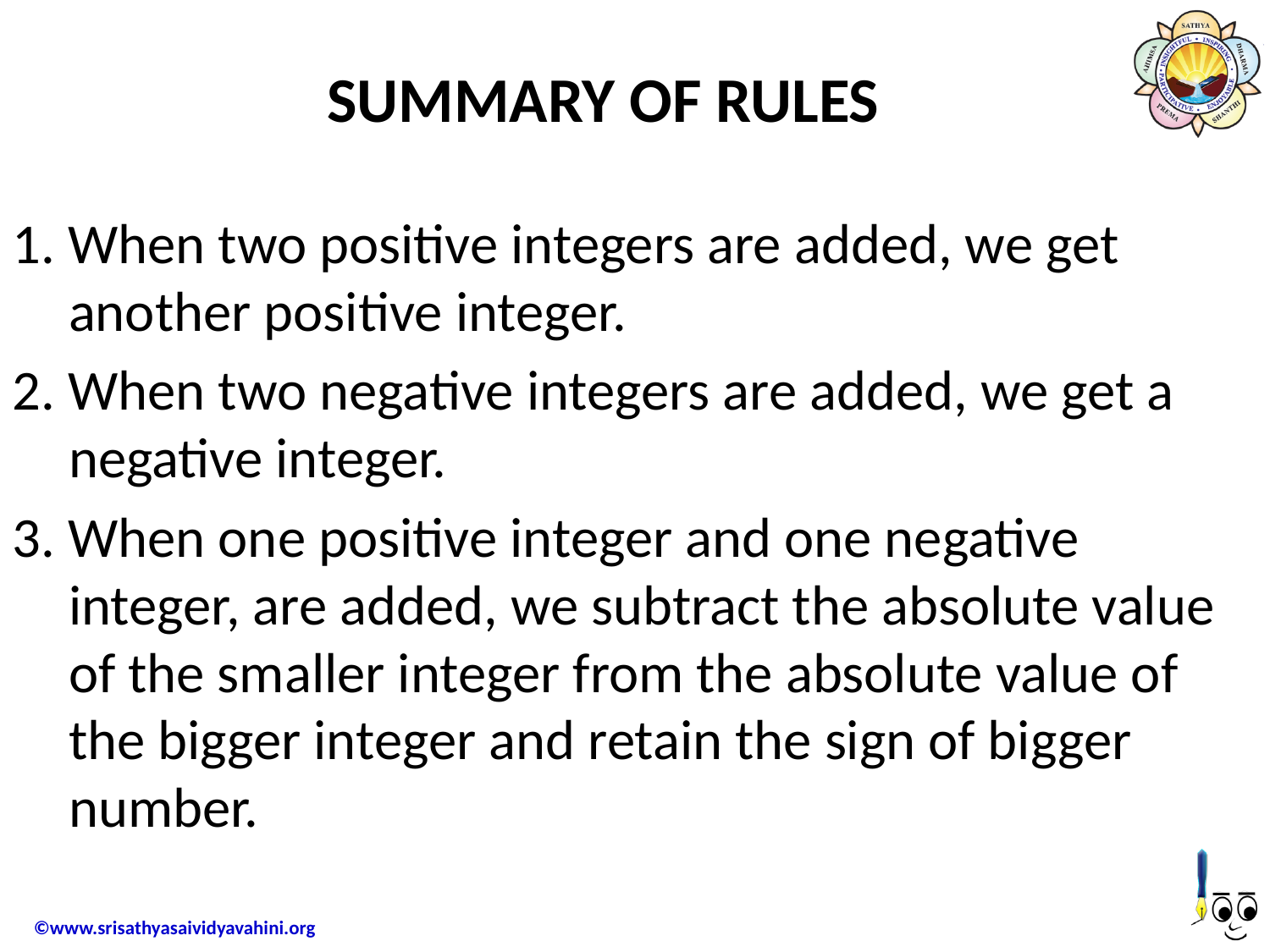

# SUMMARY OF RULES
1. When two positive integers are added, we get another positive integer.
2. When two negative integers are added, we get a negative integer.
3. When one positive integer and one negative integer, are added, we subtract the absolute value of the smaller integer from the absolute value of the bigger integer and retain the sign of bigger number.